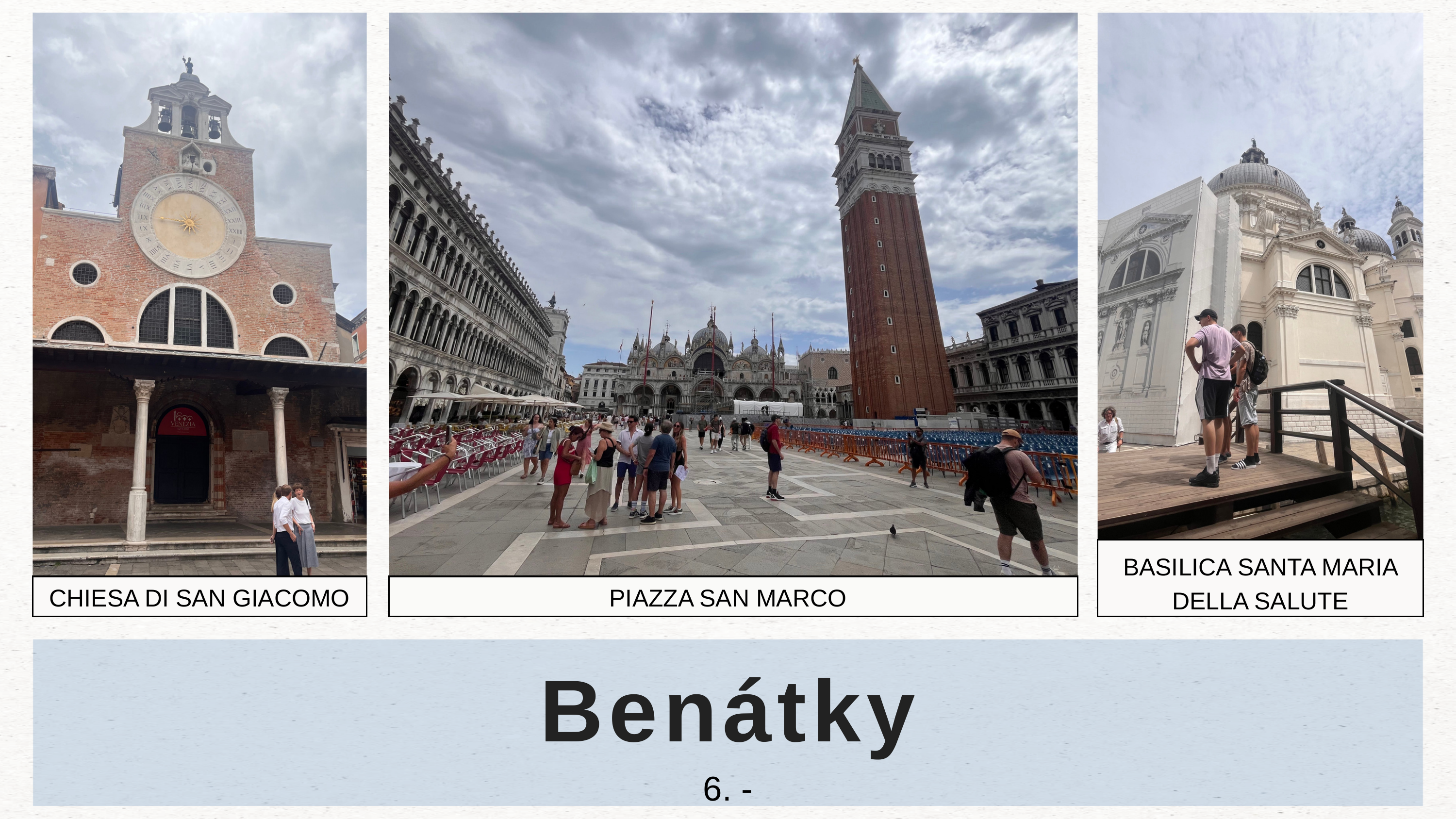

BASILICA SANTA MARIA DELLA SALUTE

CHIESA DI SAN GIACOMO
PIAZZA SAN MARCO

Benátky
6. - 7.7.